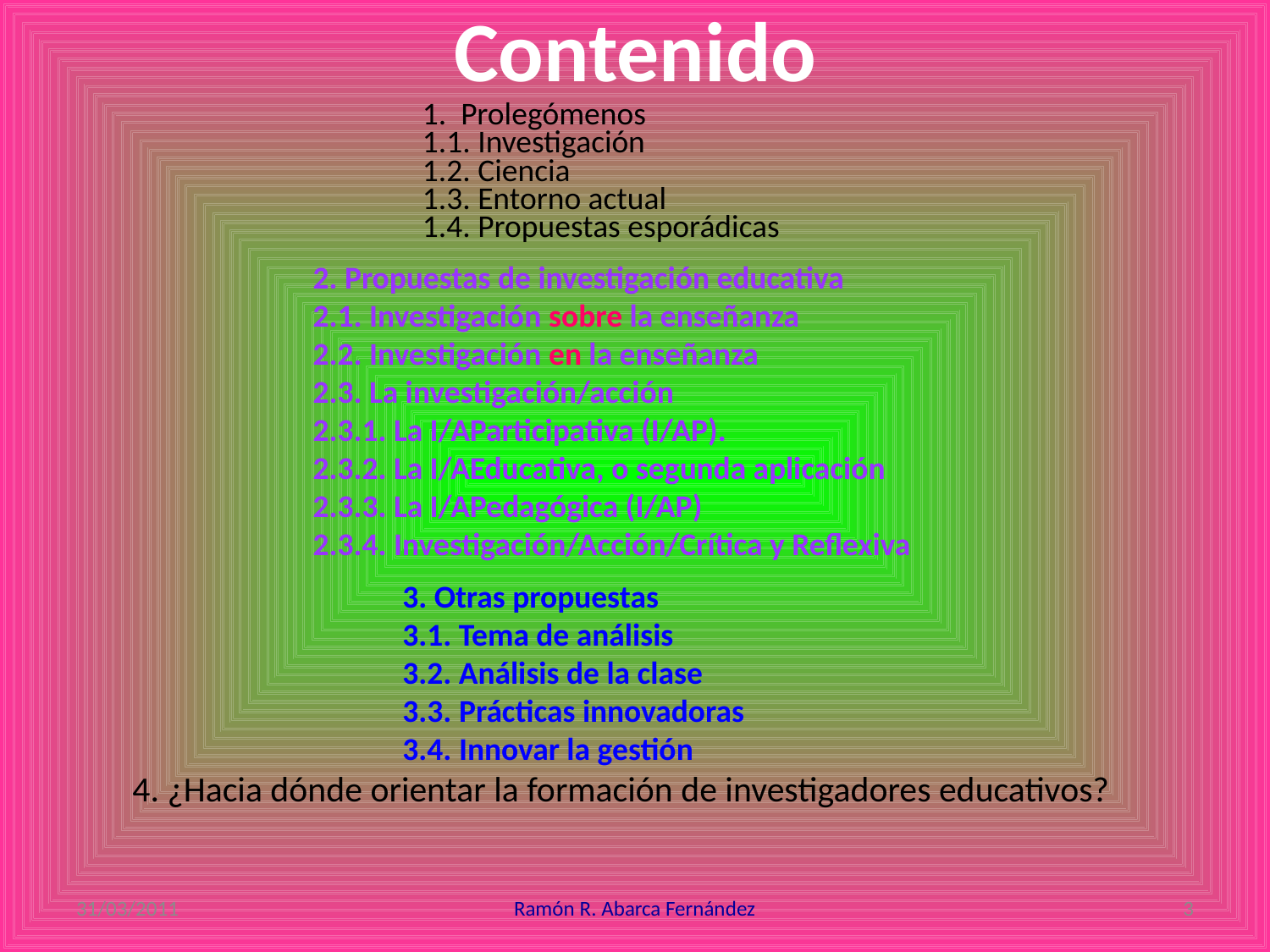

Contenido
1.  Prolegómenos
1.1. Investigación
1.2. Ciencia
1.3. Entorno actual
1.4. Propuestas esporádicas
2. Propuestas de investigación educativa
2.1. Investigación sobre la enseñanza
2.2. Investigación en la enseñanza
2.3. La investigación/acción
2.3.1. La I/AParticipativa (I/AP).
2.3.2. La I/AEducativa, o segunda aplicación
2.3.3. La I/APedagógica (I/AP)
2.3.4. Investigación/Acción/Crítica y Reflexiva
3. Otras propuestas
3.1. Tema de análisis
3.2. Análisis de la clase
3.3. Prácticas innovadoras
3.4. Innovar la gestión
4. ¿Hacia dónde orientar la formación de investigadores educativos?
31/03/2011
Ramón R. Abarca Fernández
3